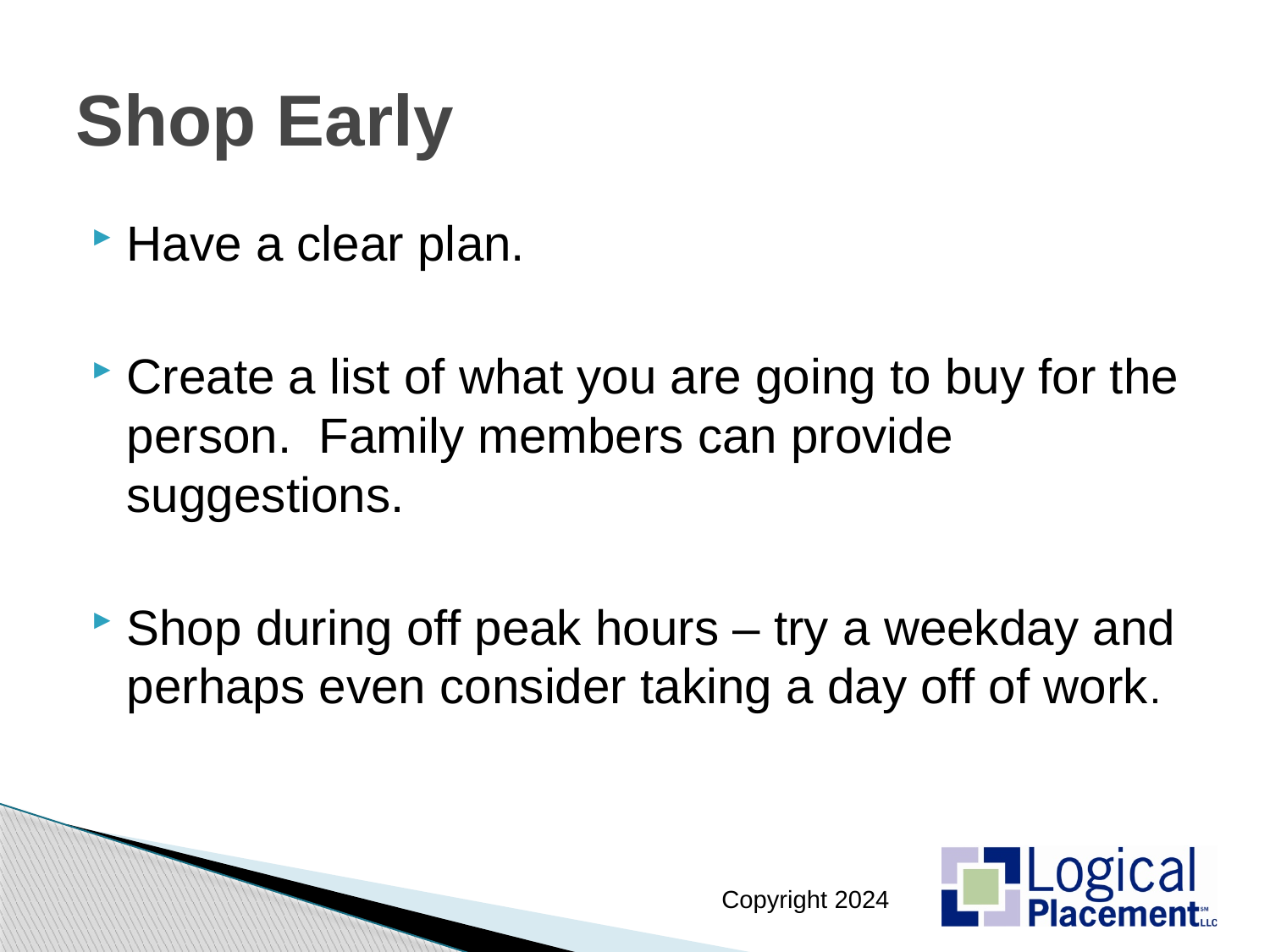

# Shop Early
Have a clear plan.

Create a list of what you are going to buy for the person.  Family members can provide suggestions.

Shop during off peak hours – try a weekday and perhaps even consider taking a day off of work.